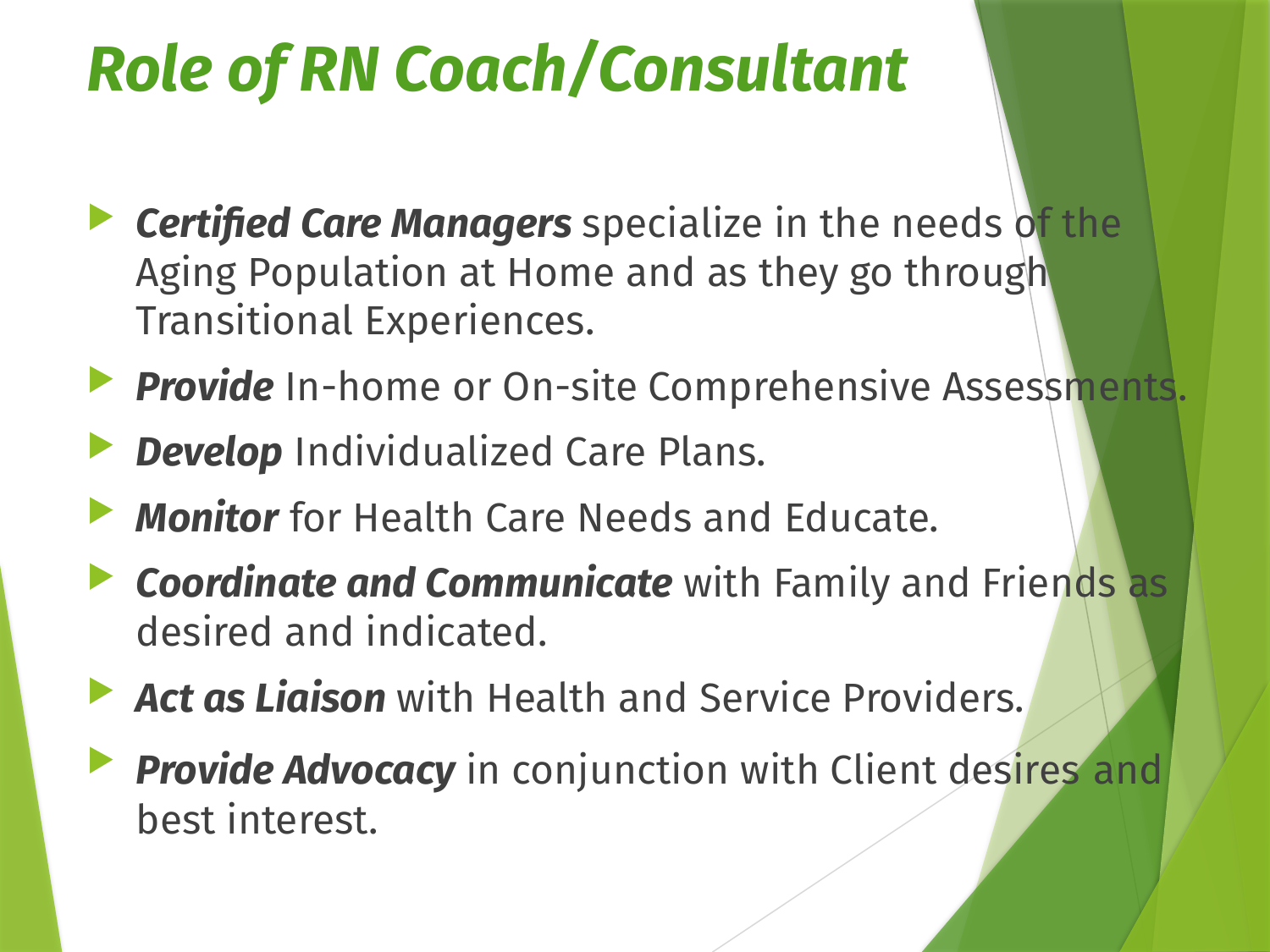

# Role of RN Coach/Consultant
Certified Care Managers specialize in the needs of the Aging Population at Home and as they go through Transitional Experiences.
Provide In-home or On-site Comprehensive Assessments.
Develop Individualized Care Plans.
Monitor for Health Care Needs and Educate.
Coordinate and Communicate with Family and Friends as desired and indicated.
Act as Liaison with Health and Service Providers.
Provide Advocacy in conjunction with Client desires and best interest.